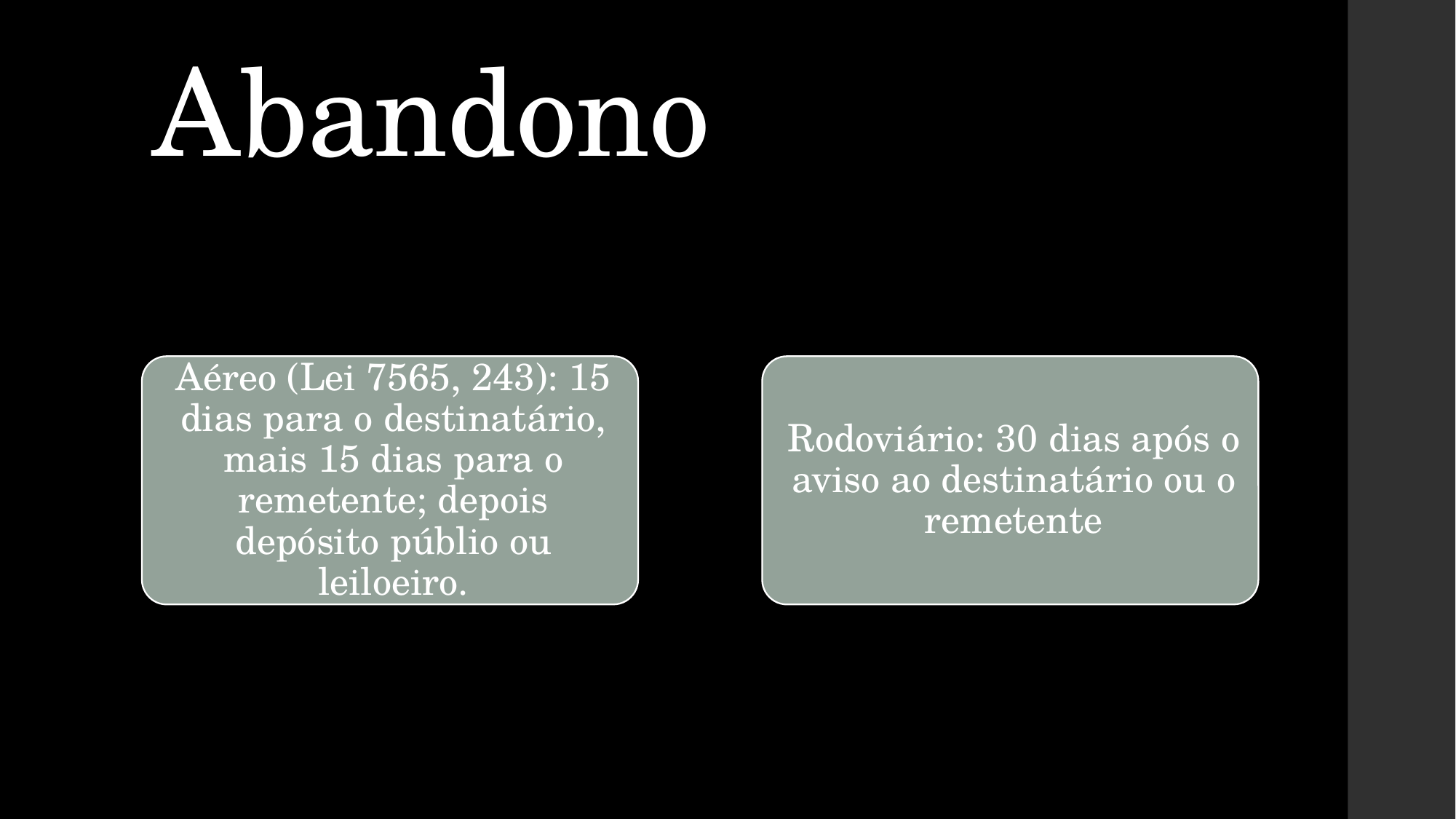

# Abandono
Aéreo (Lei 7565, 243): 15 dias para o destinatário, mais 15 dias para o remetente; depois depósito públio ou leiloeiro.
Rodoviário: 30 dias após o aviso ao destinatário ou o remetente